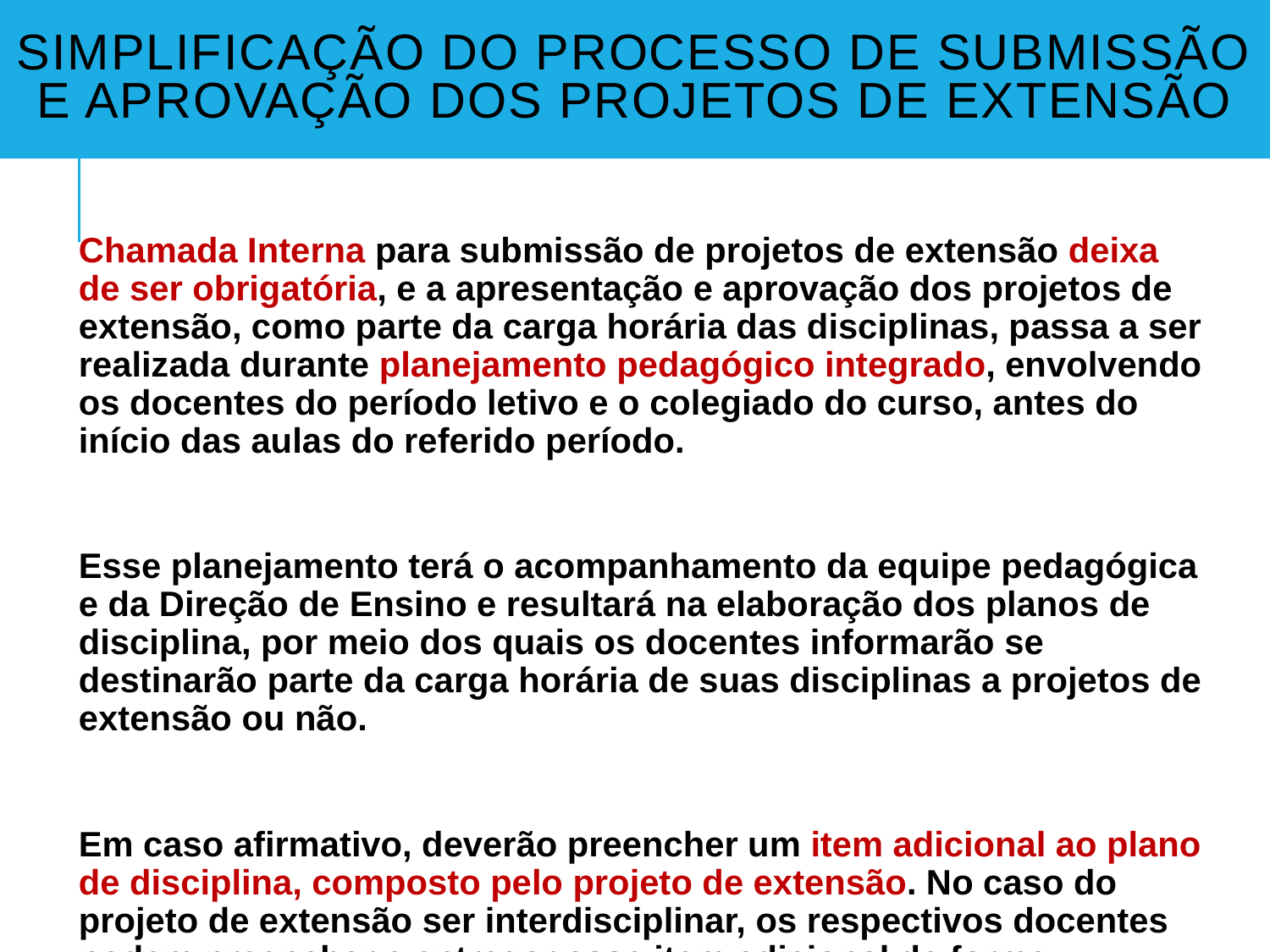

# Simplificação do Processo de Submissão e Aprovação dos Projetos de Extensão
Chamada Interna para submissão de projetos de extensão deixa de ser obrigatória, e a apresentação e aprovação dos projetos de extensão, como parte da carga horária das disciplinas, passa a ser realizada durante planejamento pedagógico integrado, envolvendo os docentes do período letivo e o colegiado do curso, antes do início das aulas do referido período.

Esse planejamento terá o acompanhamento da equipe pedagógica e da Direção de Ensino e resultará na elaboração dos planos de disciplina, por meio dos quais os docentes informarão se destinarão parte da carga horária de suas disciplinas a projetos de extensão ou não.

Em caso afirmativo, deverão preencher um item adicional ao plano de disciplina, composto pelo projeto de extensão. No caso do projeto de extensão ser interdisciplinar, os respectivos docentes podem preencher e entregar esse item adicional de forma conjunta.